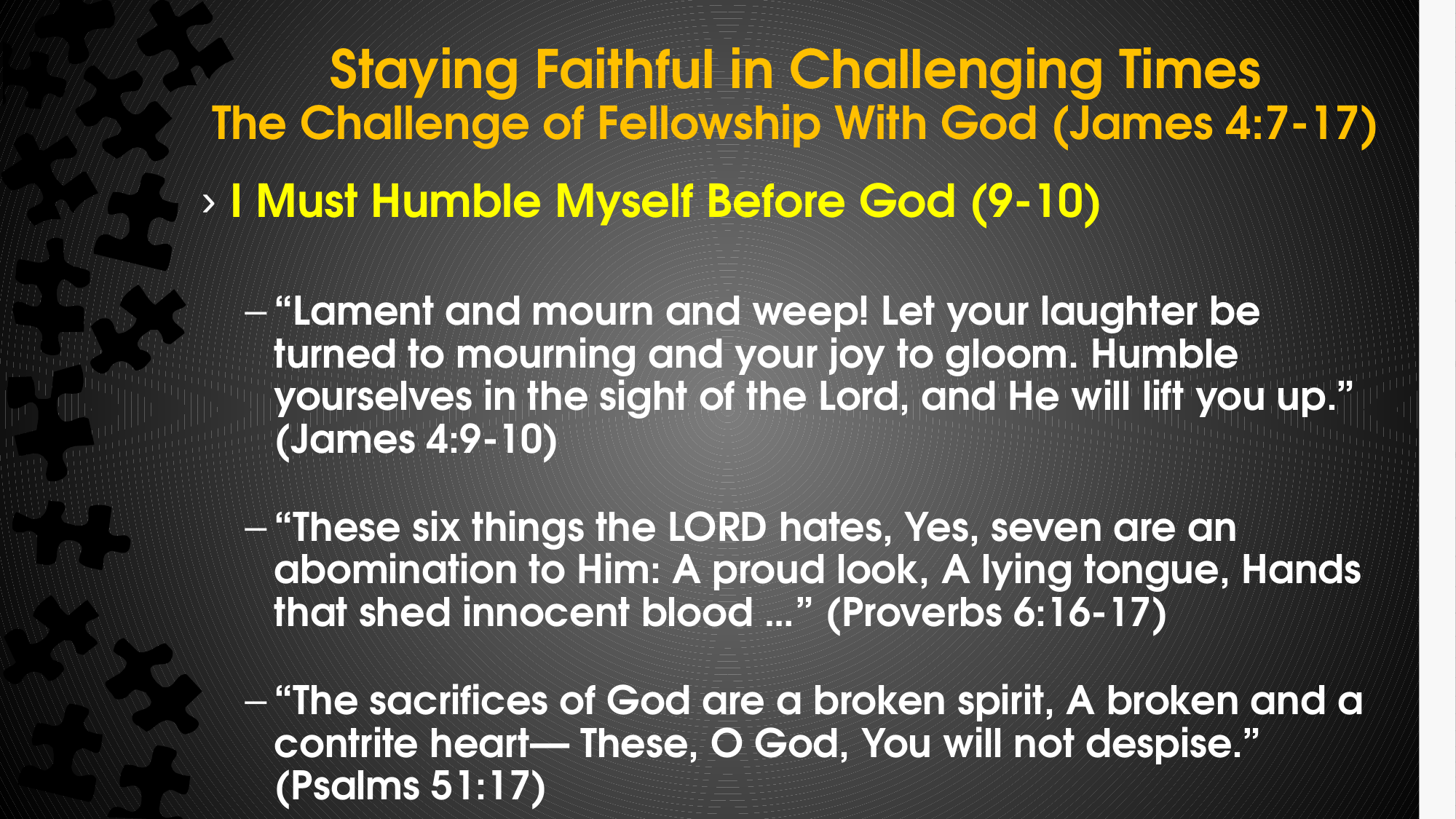

# Staying Faithful in Challenging Times The Challenge of Fellowship With God (James 4:7-17)
I Must Humble Myself Before God (9-10)
“Lament and mourn and weep! Let your laughter be turned to mourning and your joy to gloom. Humble yourselves in the sight of the Lord, and He will lift you up.” (James 4:9-10)
“These six things the LORD hates, Yes, seven are an abomination to Him: A proud look, A lying tongue, Hands that shed innocent blood …” (Proverbs 6:16-17)
“The sacrifices of God are a broken spirit, A broken and a contrite heart— These, O God, You will not despise.” (Psalms 51:17)